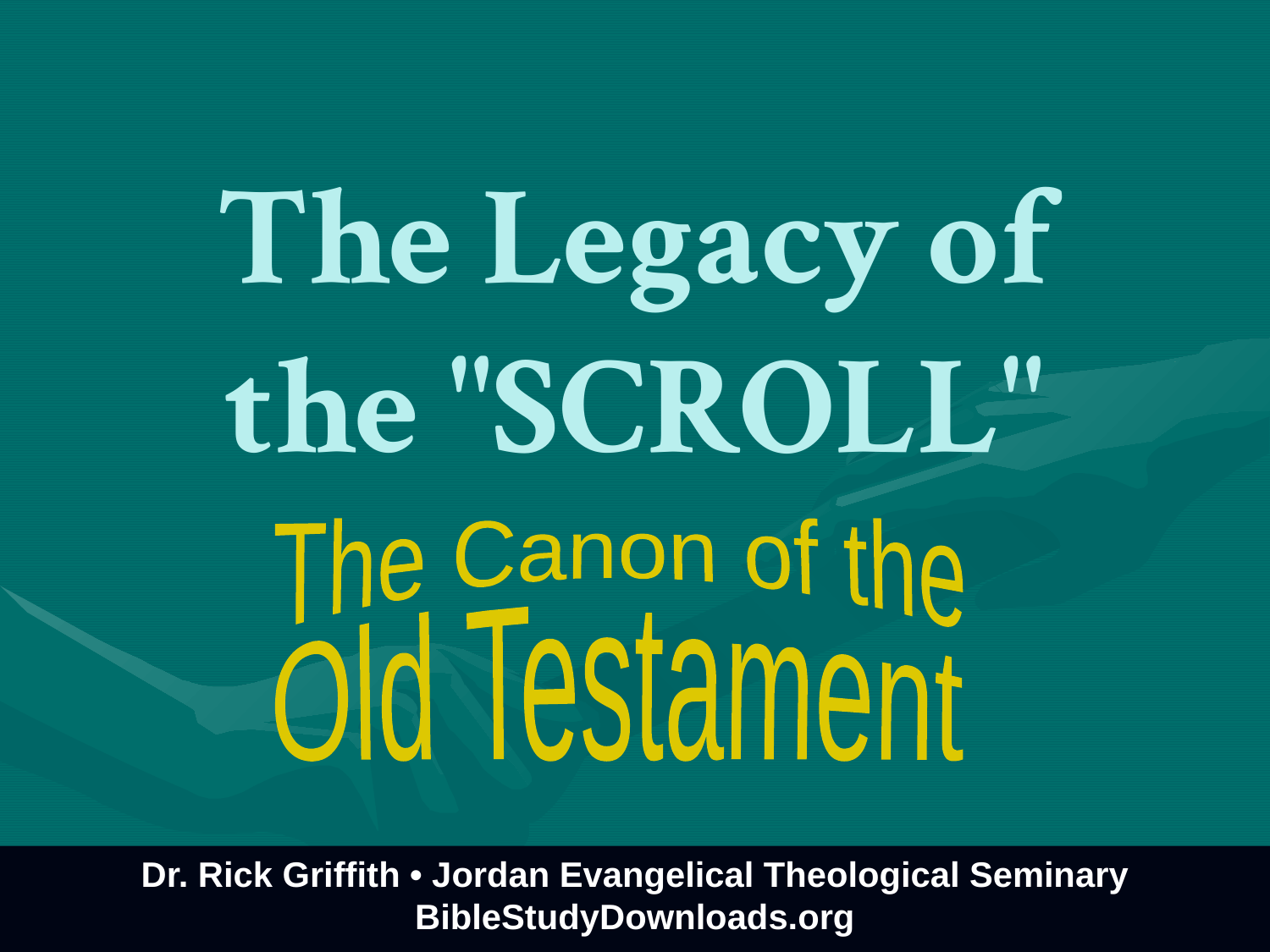

# The Legacy of the "SCROLL"
The Canon of the
Old Testament
Dr. Rick Griffith • Jordan Evangelical Theological Seminary
BibleStudyDownloads.org